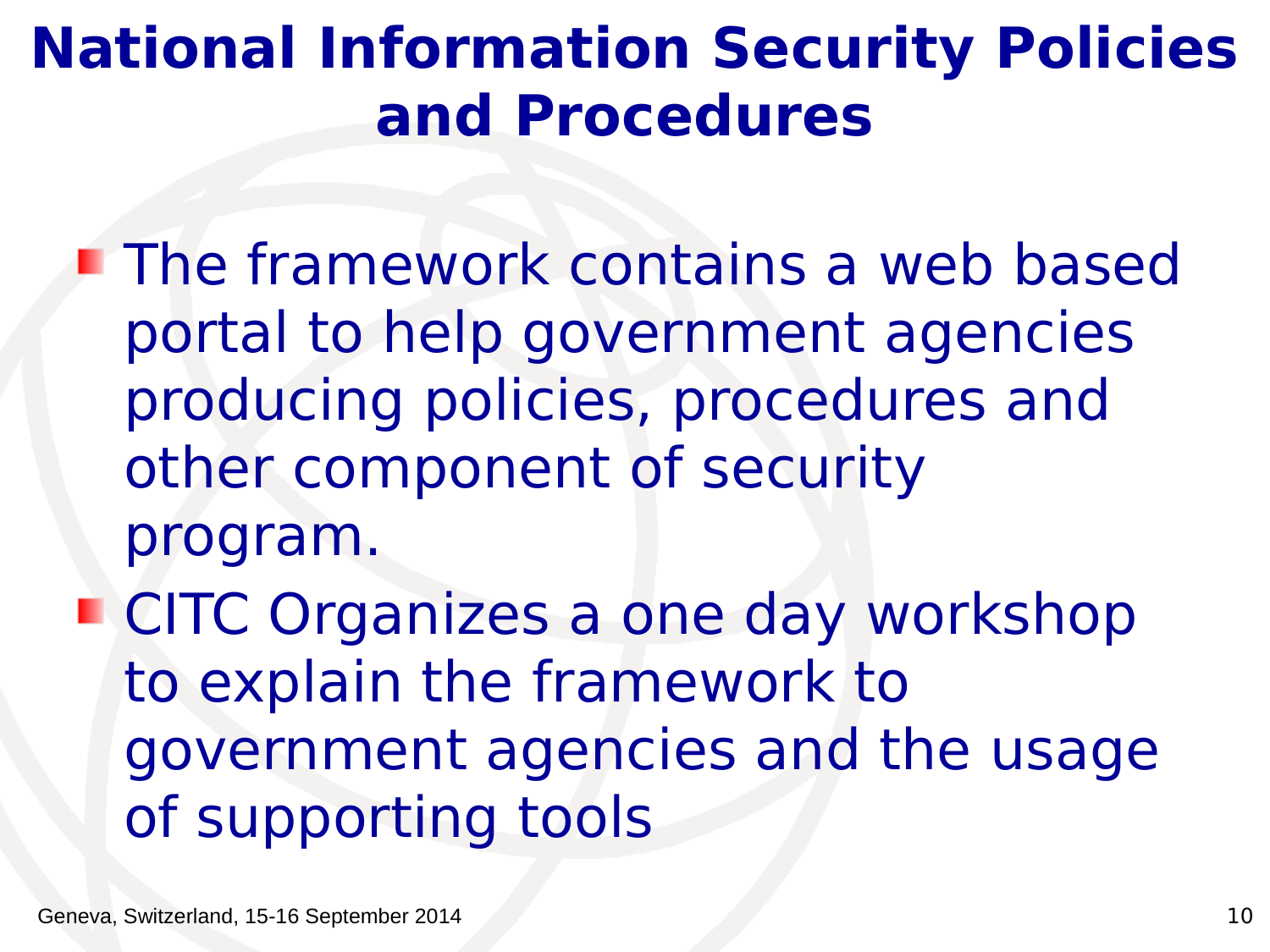

# National Information Security Policies and Procedures
The framework contains a web based portal to help government agencies producing policies, procedures and other component of security program.
CITC Organizes a one day workshop to explain the framework to government agencies and the usage of supporting tools
Geneva, Switzerland, 15-16 September 2014
10